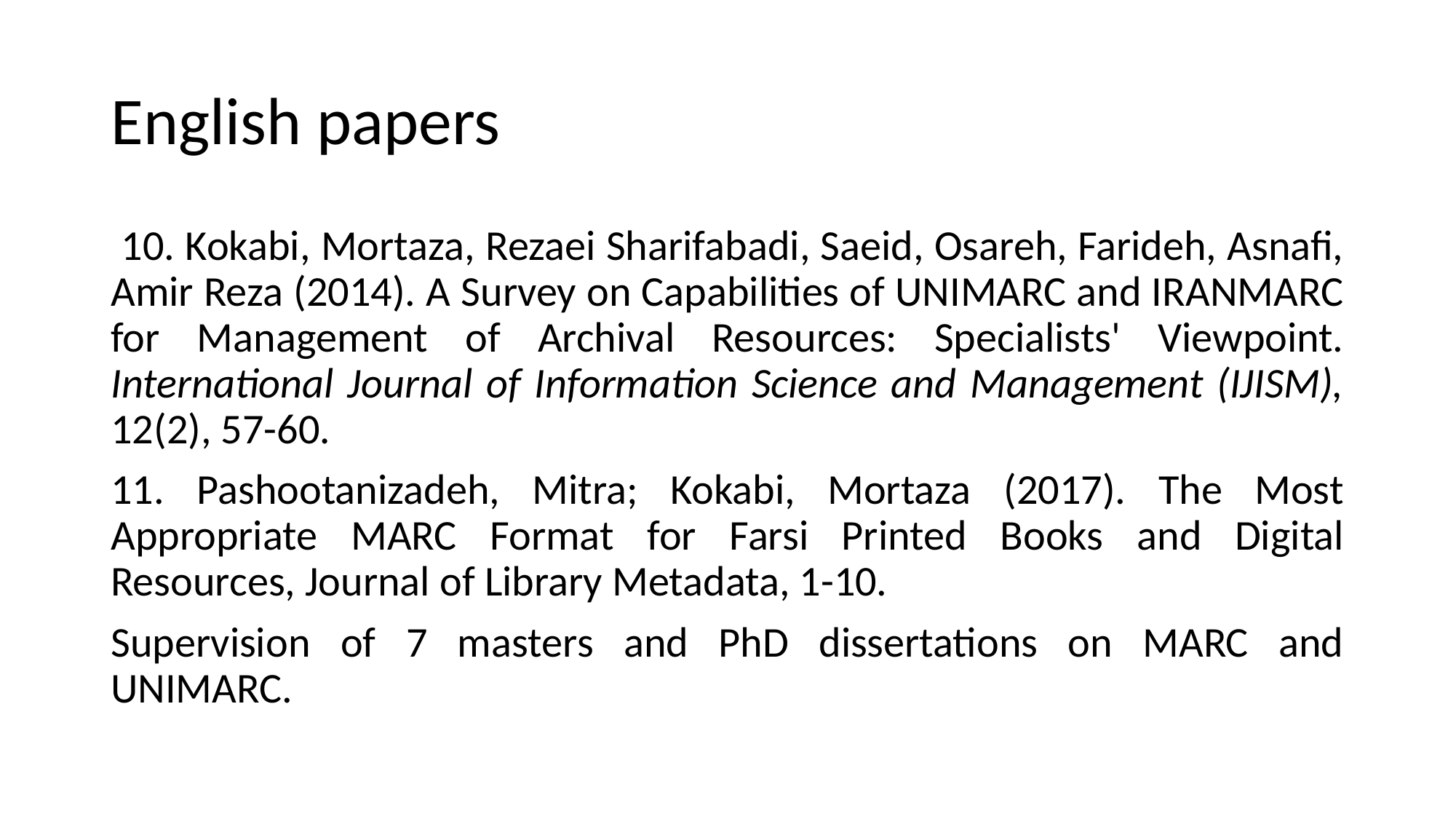

# English papers
 10. Kokabi, Mortaza, Rezaei Sharifabadi, Saeid, Osareh, Farideh, Asnafi, Amir Reza (2014). A Survey on Capabilities of UNIMARC and IRANMARC for Management of Archival Resources: Specialists' Viewpoint. International Journal of Information Science and Management (IJISM), 12(2), 57-60.
11. Pashootanizadeh, Mitra; Kokabi, Mortaza (2017). The Most Appropriate MARC Format for Farsi Printed Books and Digital Resources, Journal of Library Metadata, 1-10.
Supervision of 7 masters and PhD dissertations on MARC and UNIMARC.